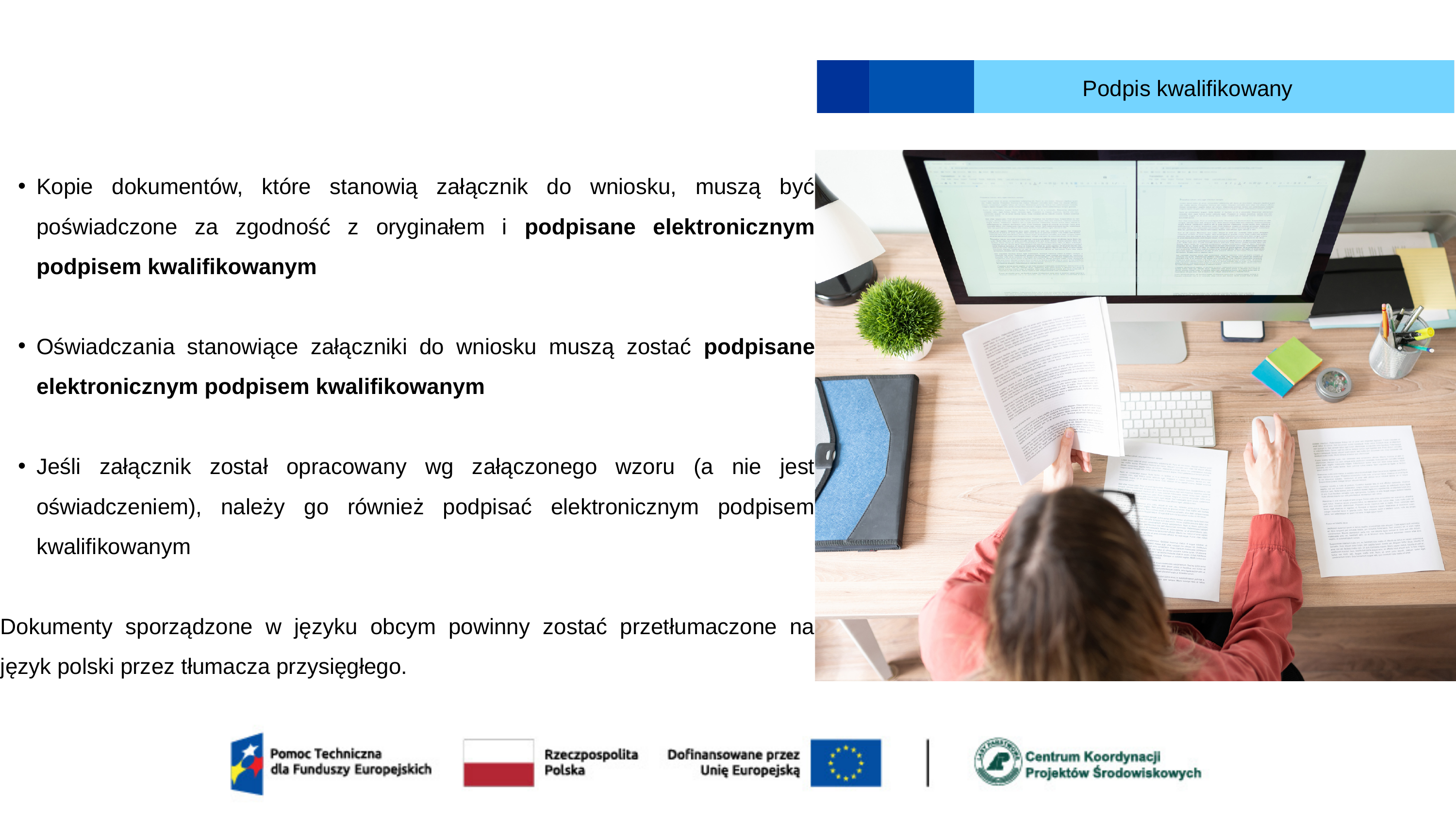

Podpis kwalifikowany

Kopie dokumentów, które stanowią załącznik do wniosku, muszą być poświadczone za zgodność z oryginałem i podpisane elektronicznym podpisem kwalifikowanym

Oświadczania stanowiące załączniki do wniosku muszą zostać podpisane elektronicznym podpisem kwalifikowanym

Jeśli załącznik został opracowany wg załączonego wzoru (a nie jest oświadczeniem), należy go również podpisać elektronicznym podpisem kwalifikowanym

Dokumenty sporządzone w języku obcym powinny zostać przetłumaczone na język polski przez tłumacza przysięgłego.